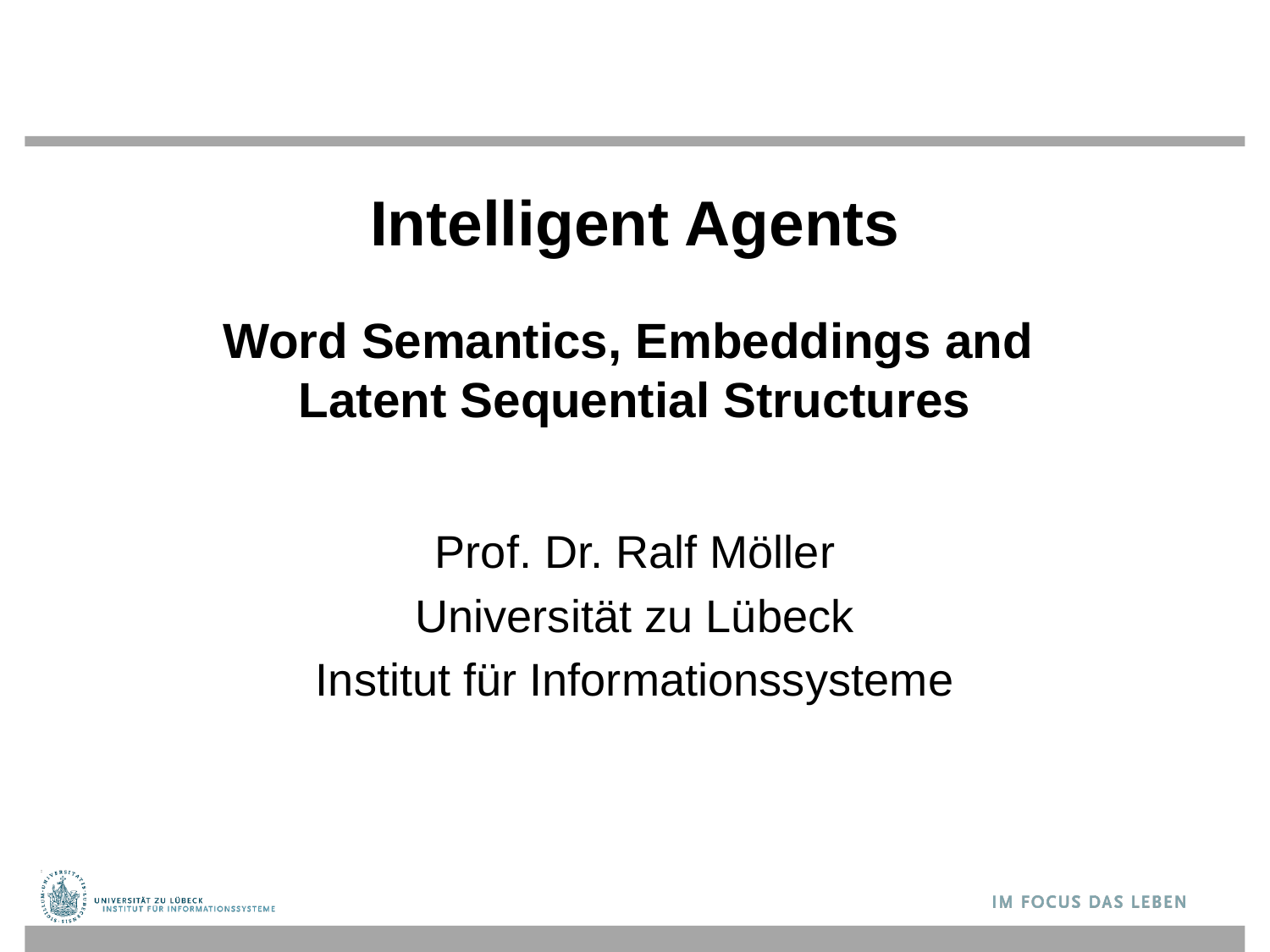

# Intelligent Agents Word Semantics, Embeddings and Latent Sequential Structures
Prof. Dr. Ralf Möller
Universität zu Lübeck
Institut für Informationssysteme